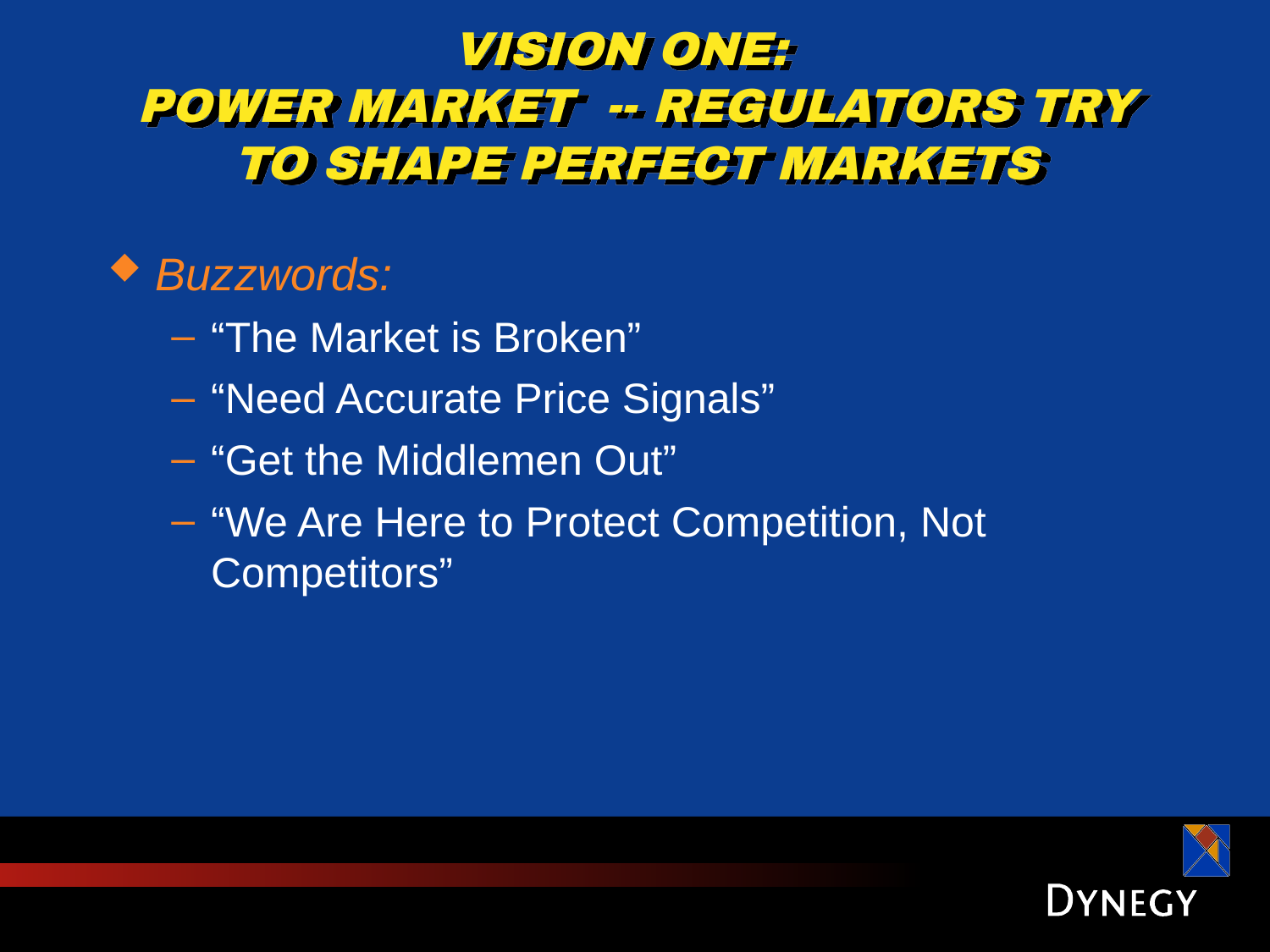

# VISION ONE: POWER MARKET  -- REGULATORS TRY TO SHAPE PERFECT MARKETS
Buzzwords:
“The Market is Broken”
“Need Accurate Price Signals”
“Get the Middlemen Out”
“We Are Here to Protect Competition, Not Competitors”